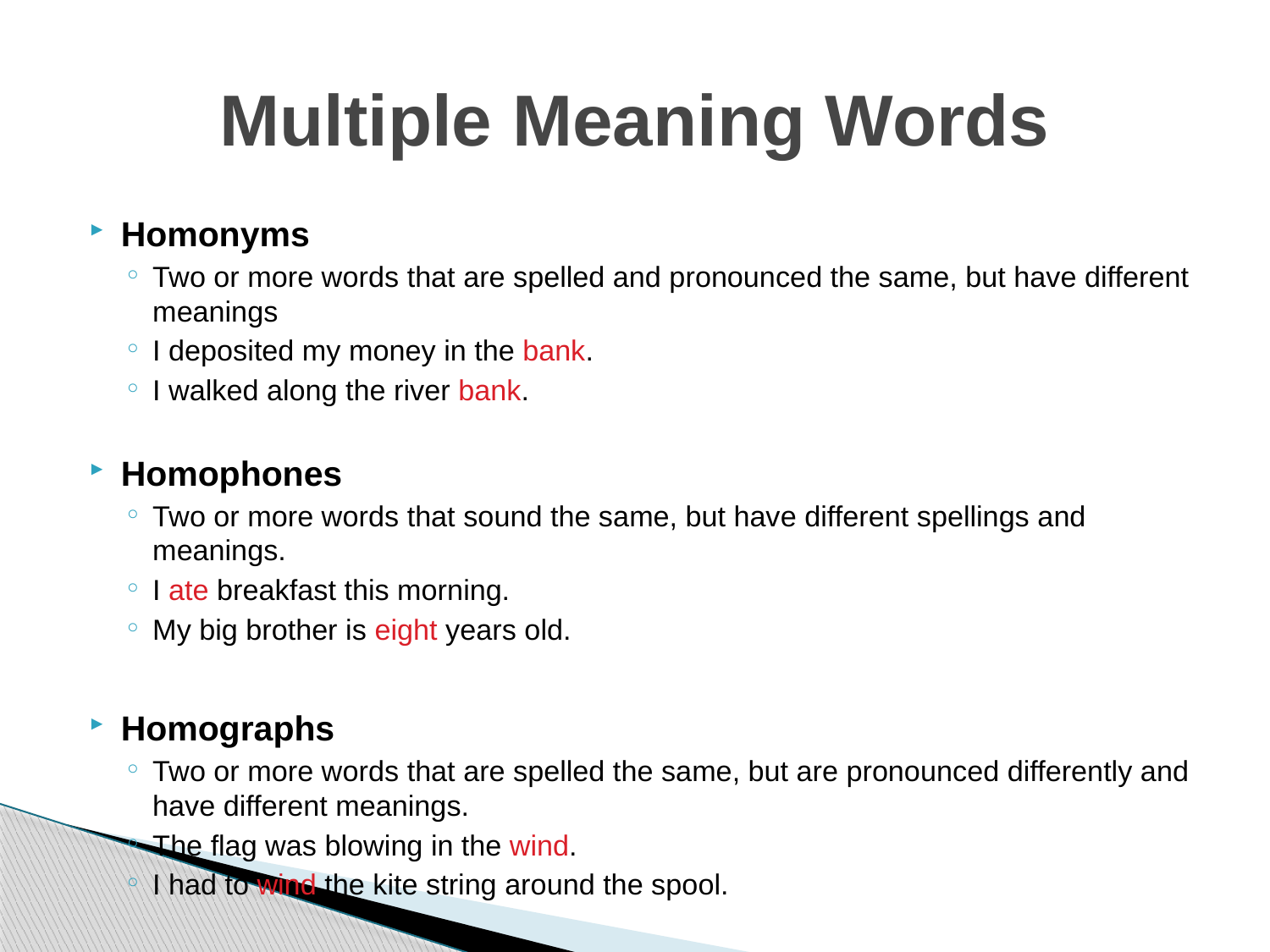

# Multiple Meaning Words
Homonyms
Two or more words that are spelled and pronounced the same, but have different meanings
I deposited my money in the bank.
I walked along the river bank.

Homophones
Two or more words that sound the same, but have different spellings and meanings.
I ate breakfast this morning.
My big brother is eight years old.

Homographs
Two or more words that are spelled the same, but are pronounced differently and have different meanings.
The flag was blowing in the wind.
I had to wind the kite string around the spool.